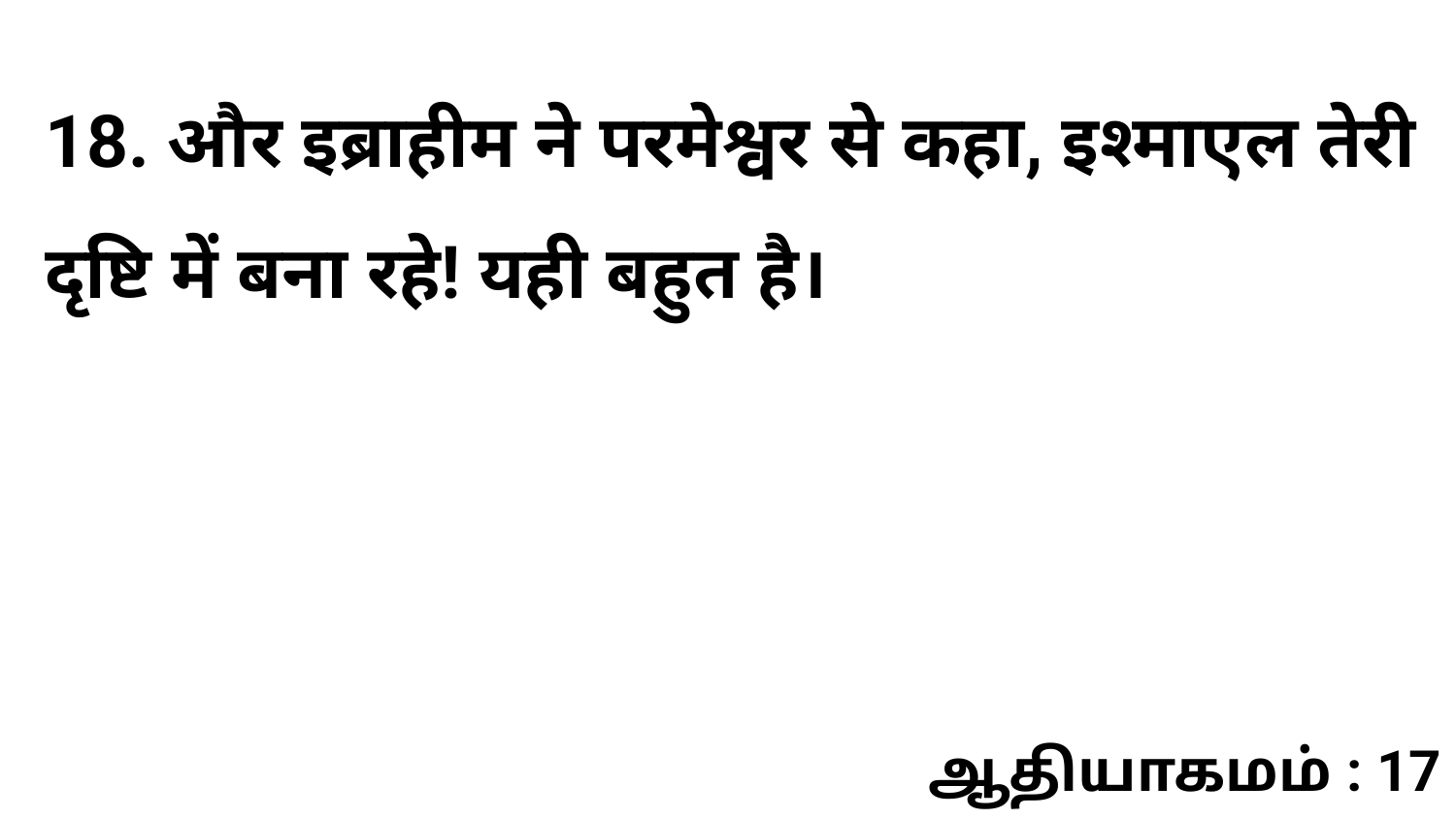

18. और इब्राहीम ने परमेश्वर से कहा, इश्माएल तेरी दृष्टि में बना रहे! यही बहुत है।
ஆதியாகமம் : 17